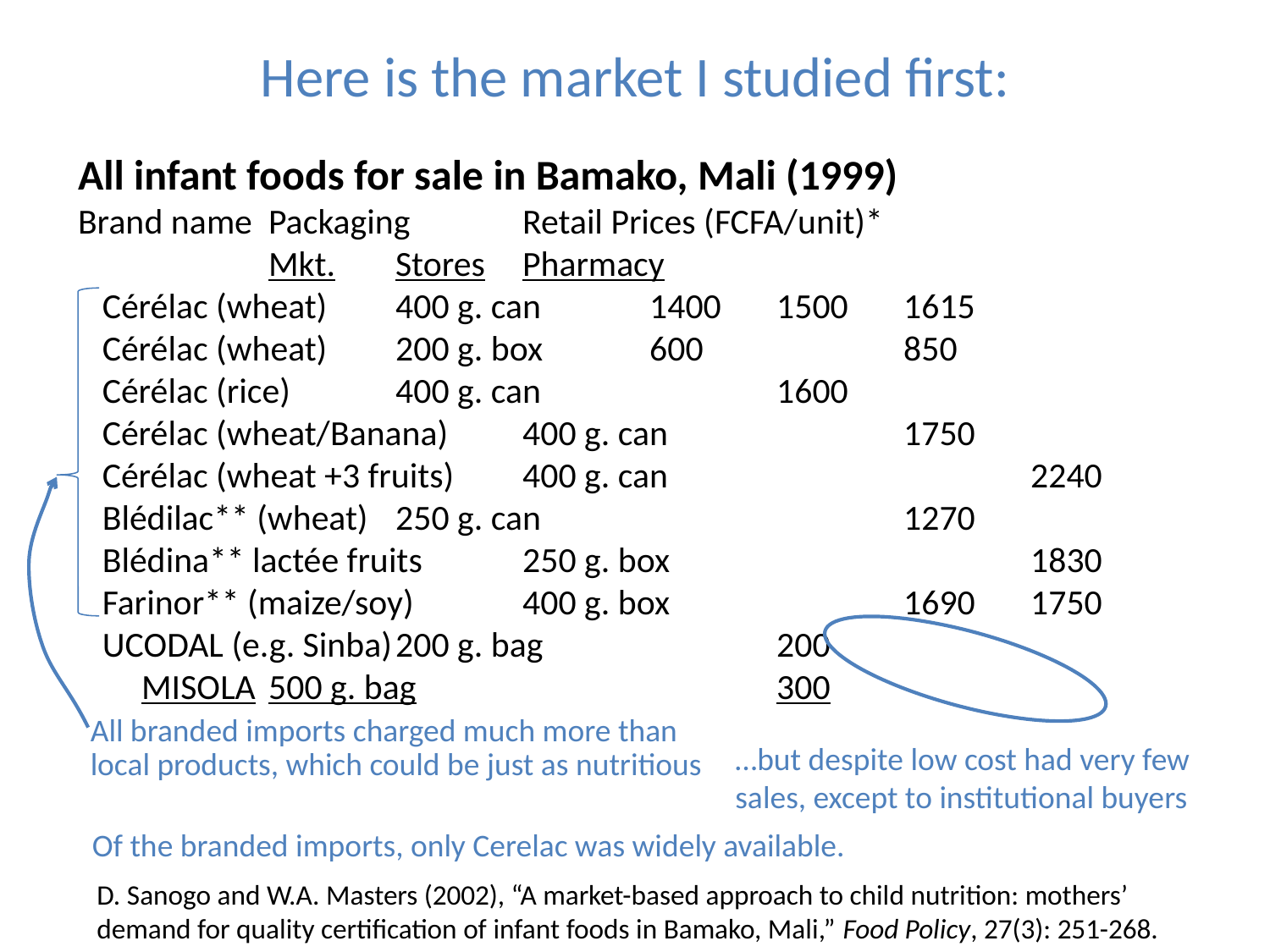

Here is the market I studied first:
All infant foods for sale in Bamako, Mali (1999)
Brand name	Packaging	Retail Prices (FCFA/unit)*
		Mkt.	Stores	Pharmacy
Cérélac (wheat)	400 g. can	1400	1500	1615
Cérélac (wheat)	200 g. box	600		850
Cérélac (rice)	400 g. can		1600
Cérélac (wheat/Banana)	400 g. can		1750
Cérélac (wheat +3 fruits)	400 g. can			2240
Blédilac** (wheat)	250 g. can			1270
Blédina** lactée fruits	250 g. box			1830
Farinor** (maize/soy)	400 g. box		1690	1750
UCODAL (e.g. Sinba)	200 g. bag 		200
	MISOLA	500 g. bag			300

All branded imports charged much more than local products, which could be just as nutritious
…but despite low cost had very few sales, except to institutional buyers
Of the branded imports, only Cerelac was widely available.
D. Sanogo and W.A. Masters (2002), “A market-based approach to child nutrition: mothers’ demand for quality certification of infant foods in Bamako, Mali,” Food Policy, 27(3): 251-268.